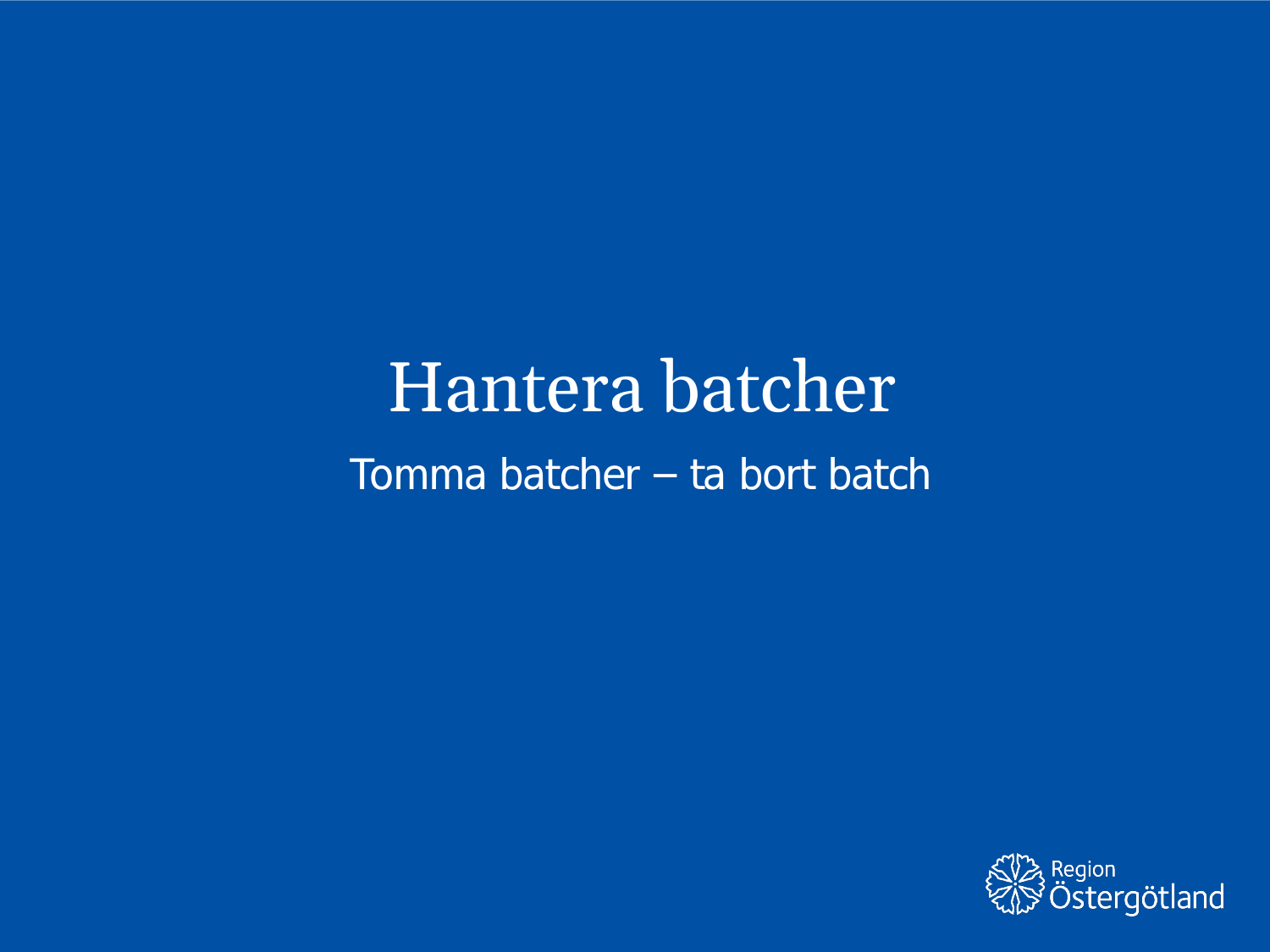

Hantera batcher
Tomma batcher – ta bort batch